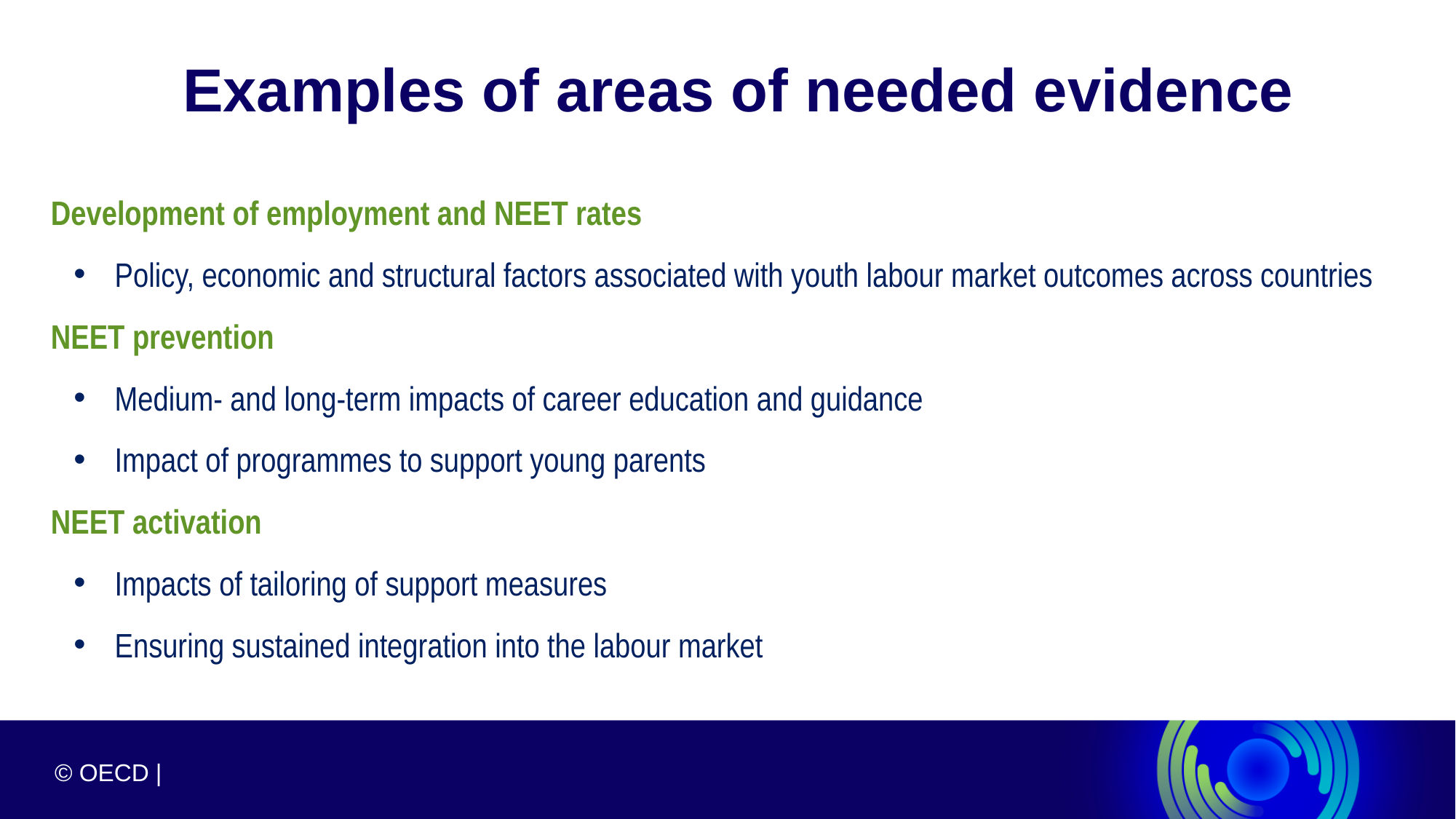

# Examples of areas of needed evidence
Development of employment and NEET rates
Policy, economic and structural factors associated with youth labour market outcomes across countries
NEET prevention
Medium- and long-term impacts of career education and guidance
Impact of programmes to support young parents
NEET activation
Impacts of tailoring of support measures
Ensuring sustained integration into the labour market